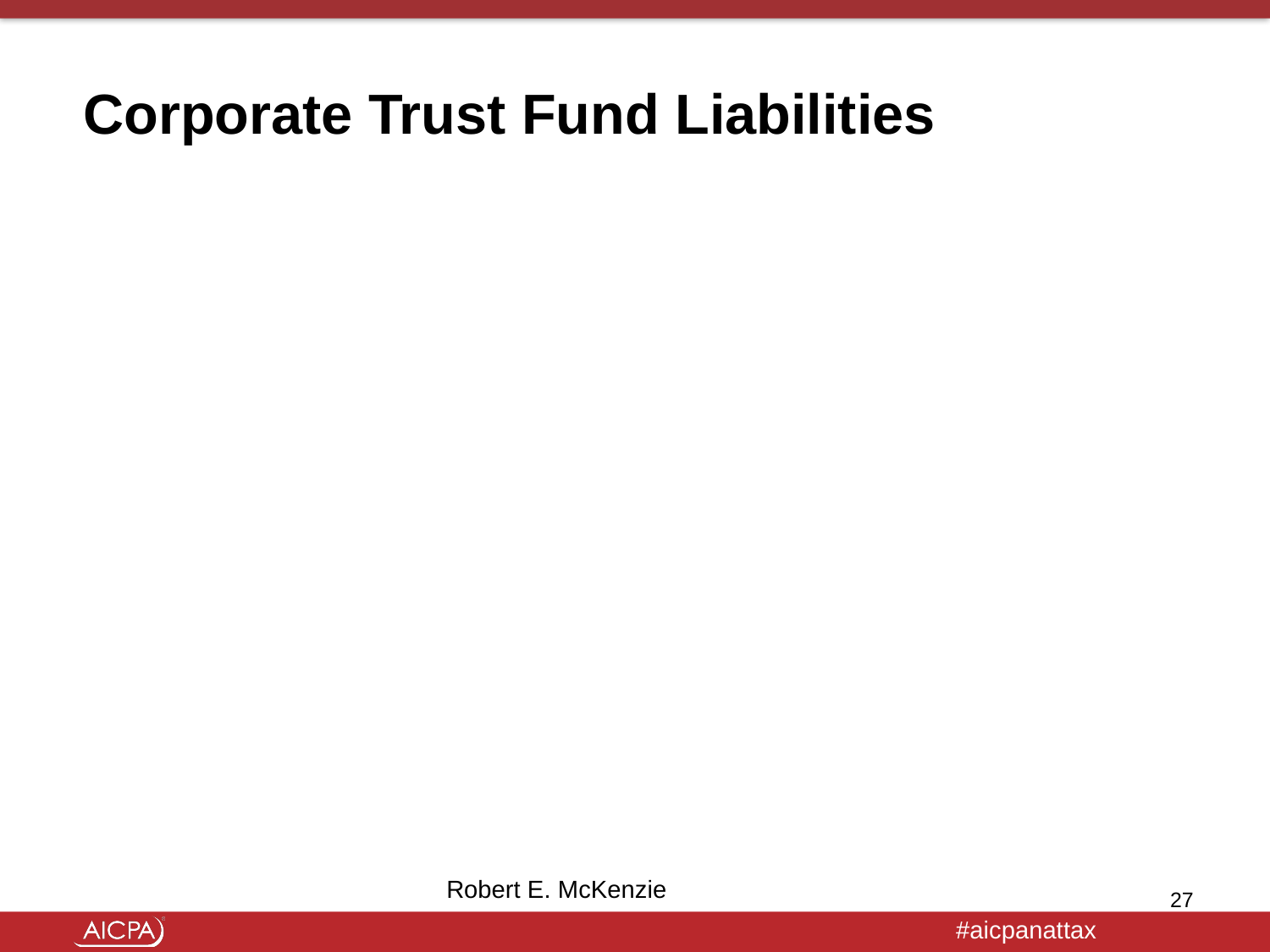

# Corporate Trust Fund Liabilities
Requires that each potentially responsible officer of the company sign an agreement to assessment of the trust fund recovery penalty in advance of consideration of any corporate or LLC offer
Extremely unfair because the IRS is requiring even those who should not be held liable for the TFRP to agree to liability and assessment
Only after the liability has been assessed against a non-responsible person may she file a claim for refund and defend against the penalty.
The system represents an attempt to deprive officers of their statutory due process rights
Robert E. McKenzie
27
1/27/2016